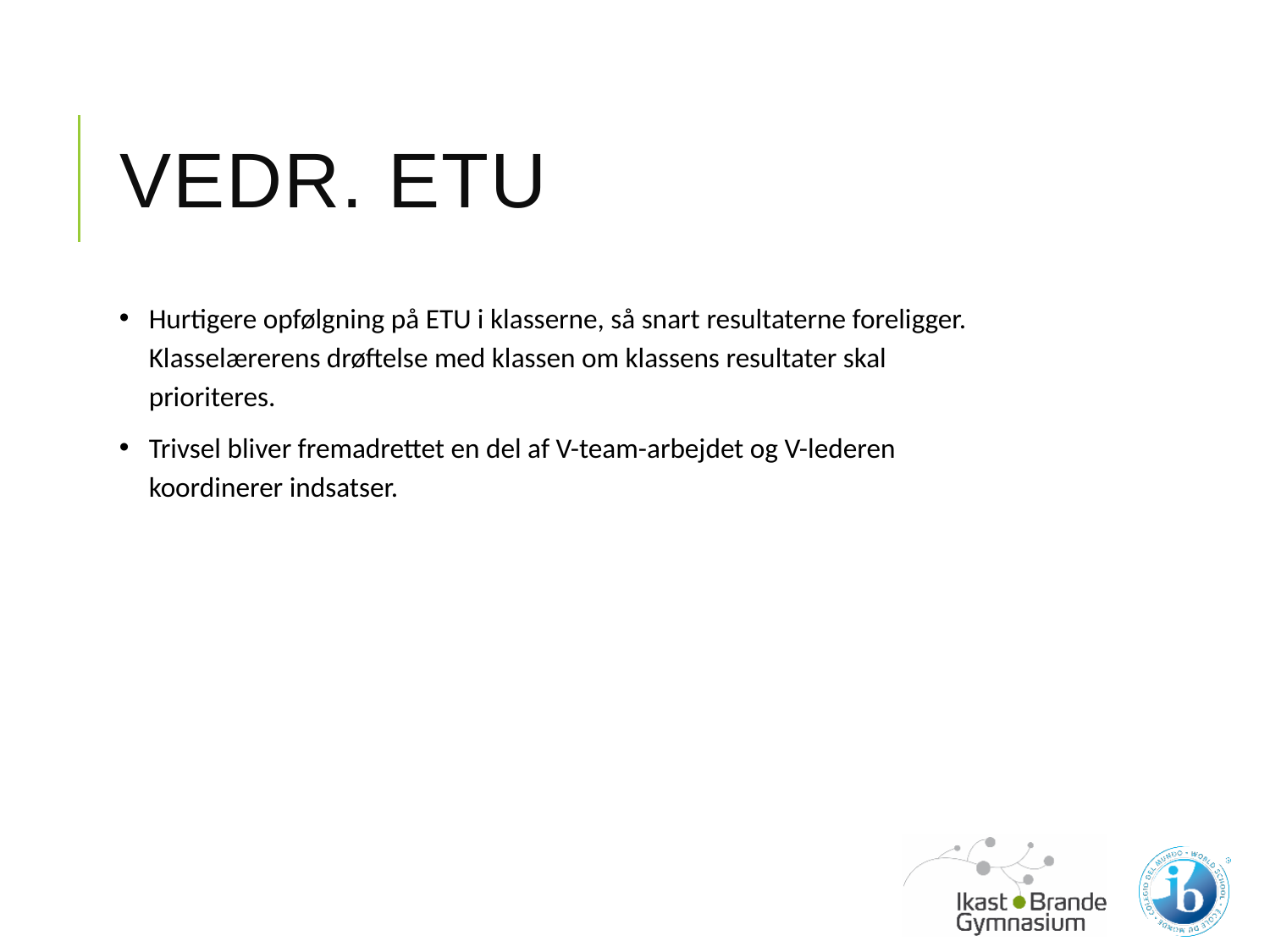

# Vedr. etu
Hurtigere opfølgning på ETU i klasserne, så snart resultaterne foreligger. Klasselærerens drøftelse med klassen om klassens resultater skal prioriteres.
Trivsel bliver fremadrettet en del af V-team-arbejdet og V-lederen koordinerer indsatser.